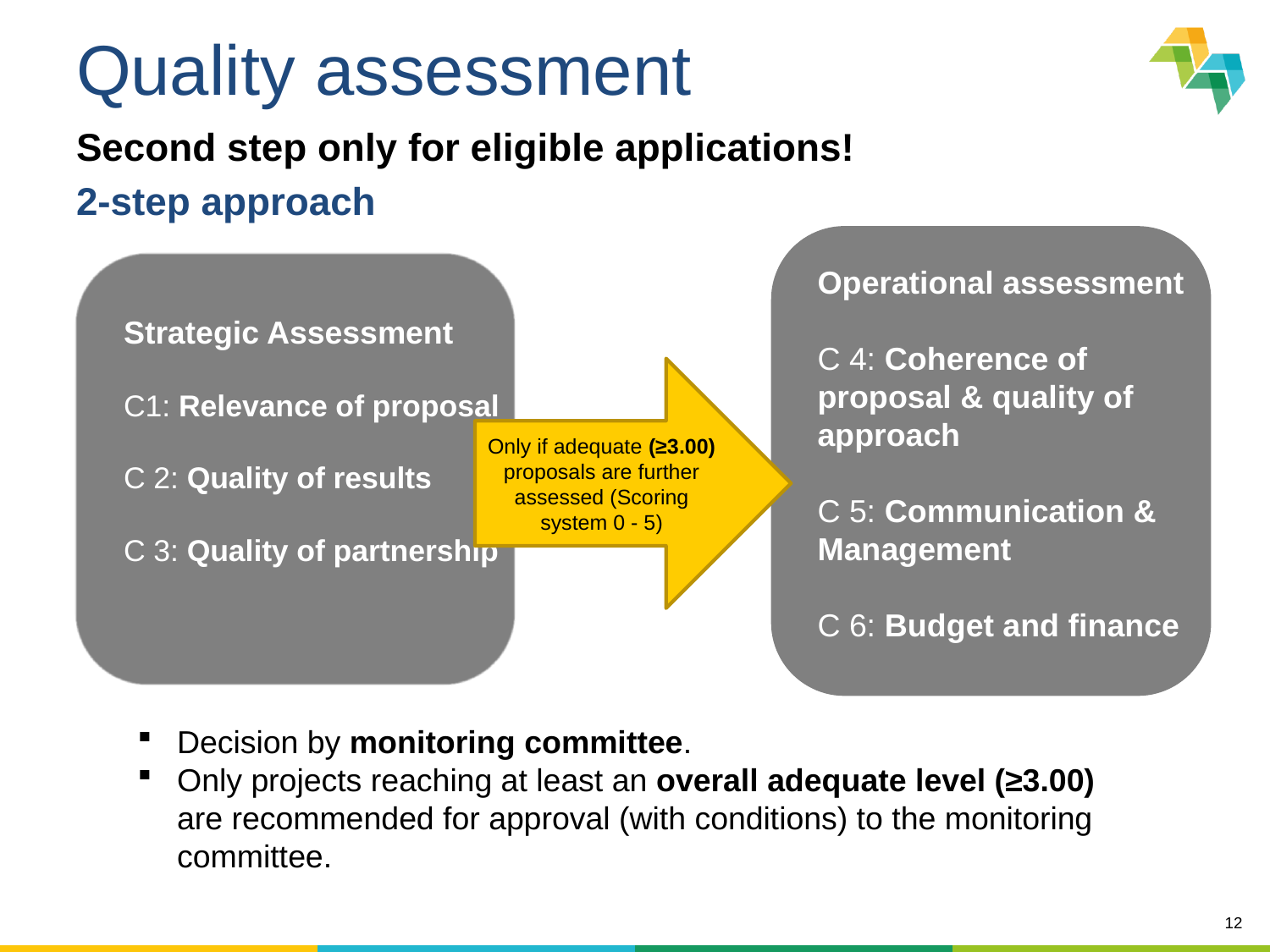

# Quality assessment
Second step only for eligible applications!
2-step approach

Operational assessment

C 4: Coherence of proposal & quality of approach

C 5: Communication & Management

C 6: Budget and finance
Strategic Assessment

C1: Relevance of proposal

C 2: Quality of results

C 3: Quality of partnership
Only if adequate (≥3.00) proposals are further assessed (Scoring system 0 - 5)
Decision by monitoring committee.
Only projects reaching at least an overall adequate level (≥3.00) are recommended for approval (with conditions) to the monitoring committee.